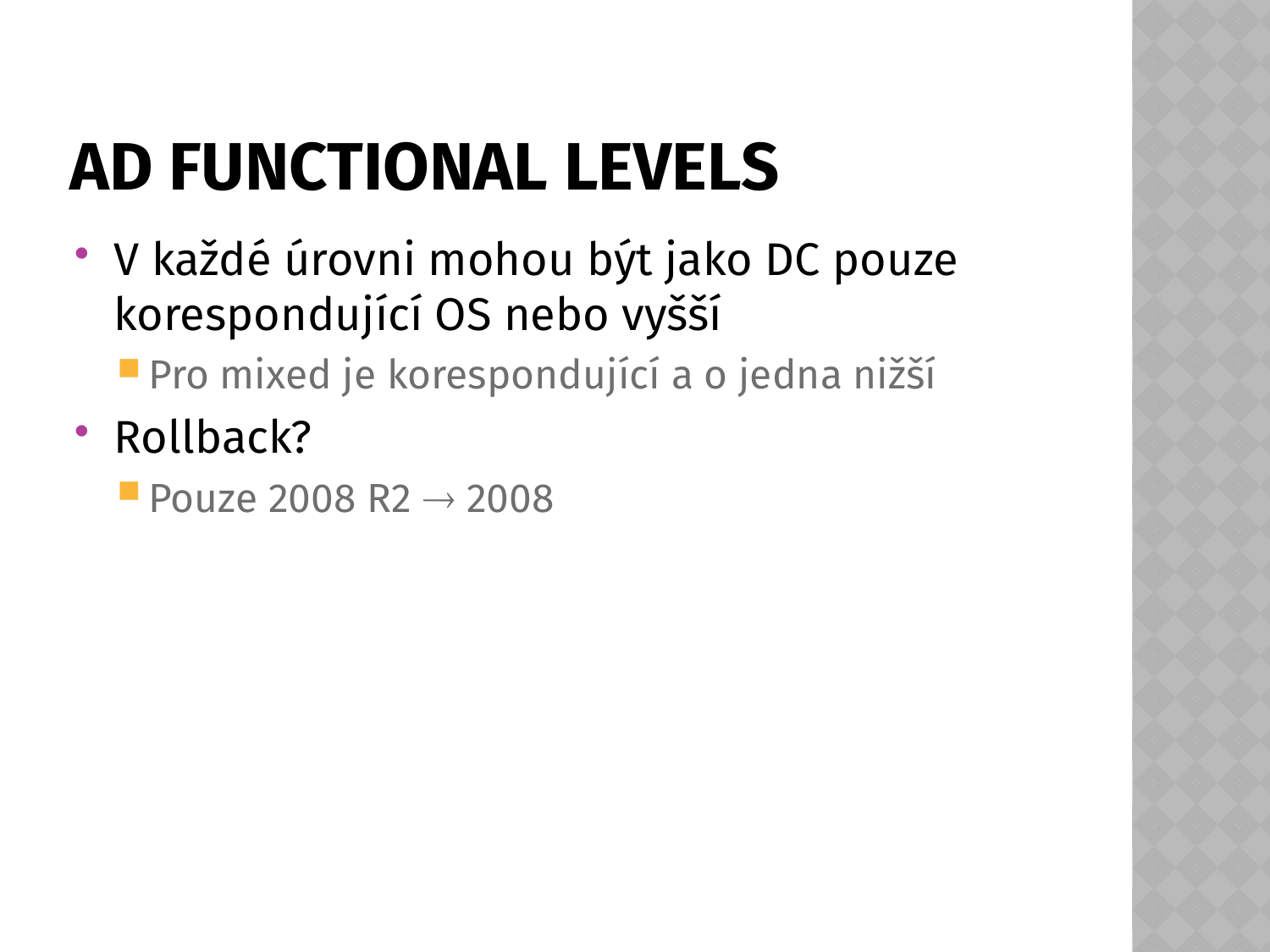

# AD functional levels
V každé úrovni mohou být jako DC pouze korespondující OS nebo vyšší
Pro mixed je korespondující a o jedna nižší
Rollback?
Pouze 2008 R2 → 2008